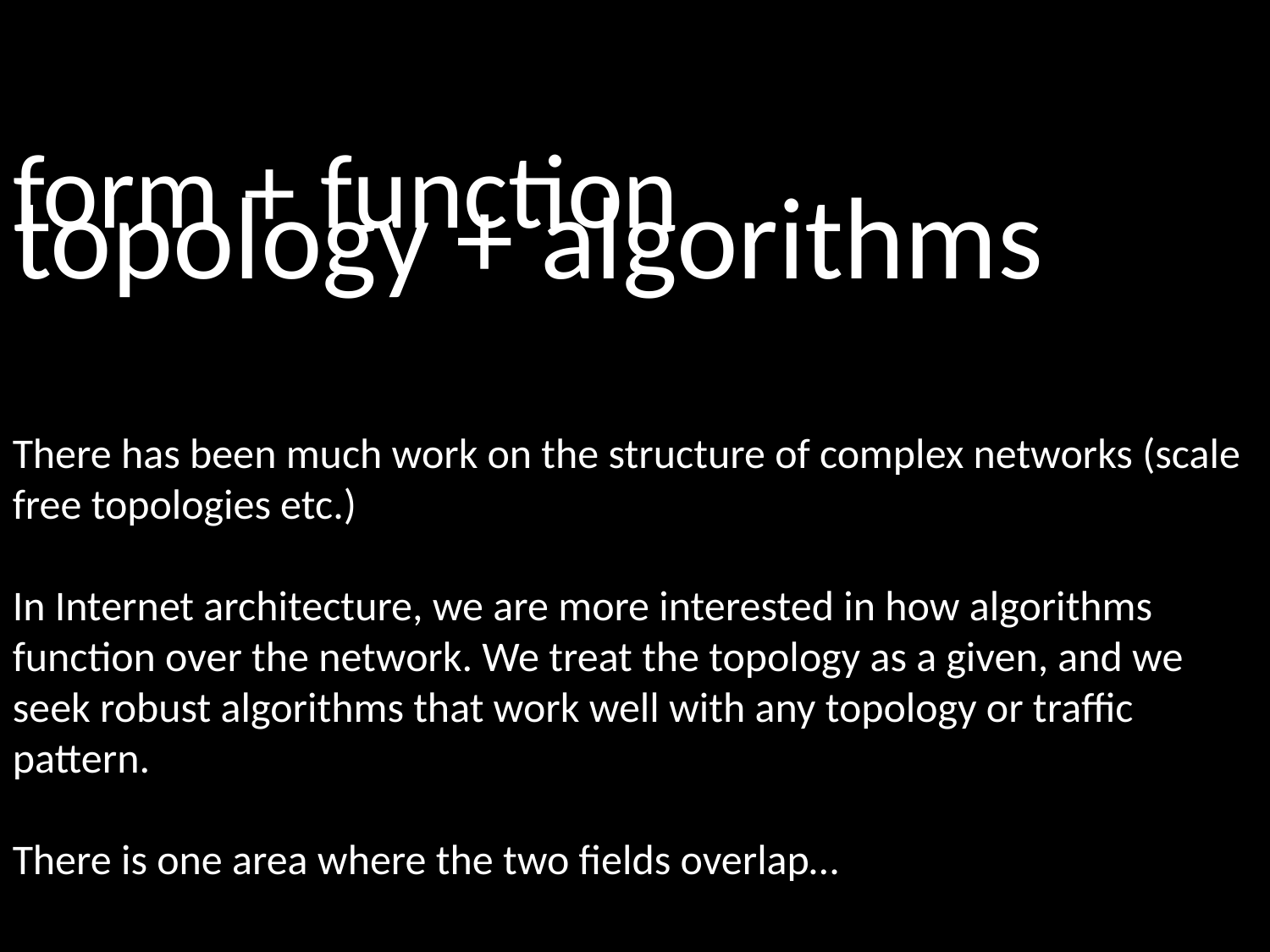

form + function
topology + algorithms
There has been much work on the structure of complex networks (scale free topologies etc.)

In Internet architecture, we are more interested in how algorithms function over the network. We treat the topology as a given, and we seek robust algorithms that work well with any topology or traffic pattern.

There is one area where the two fields overlap…